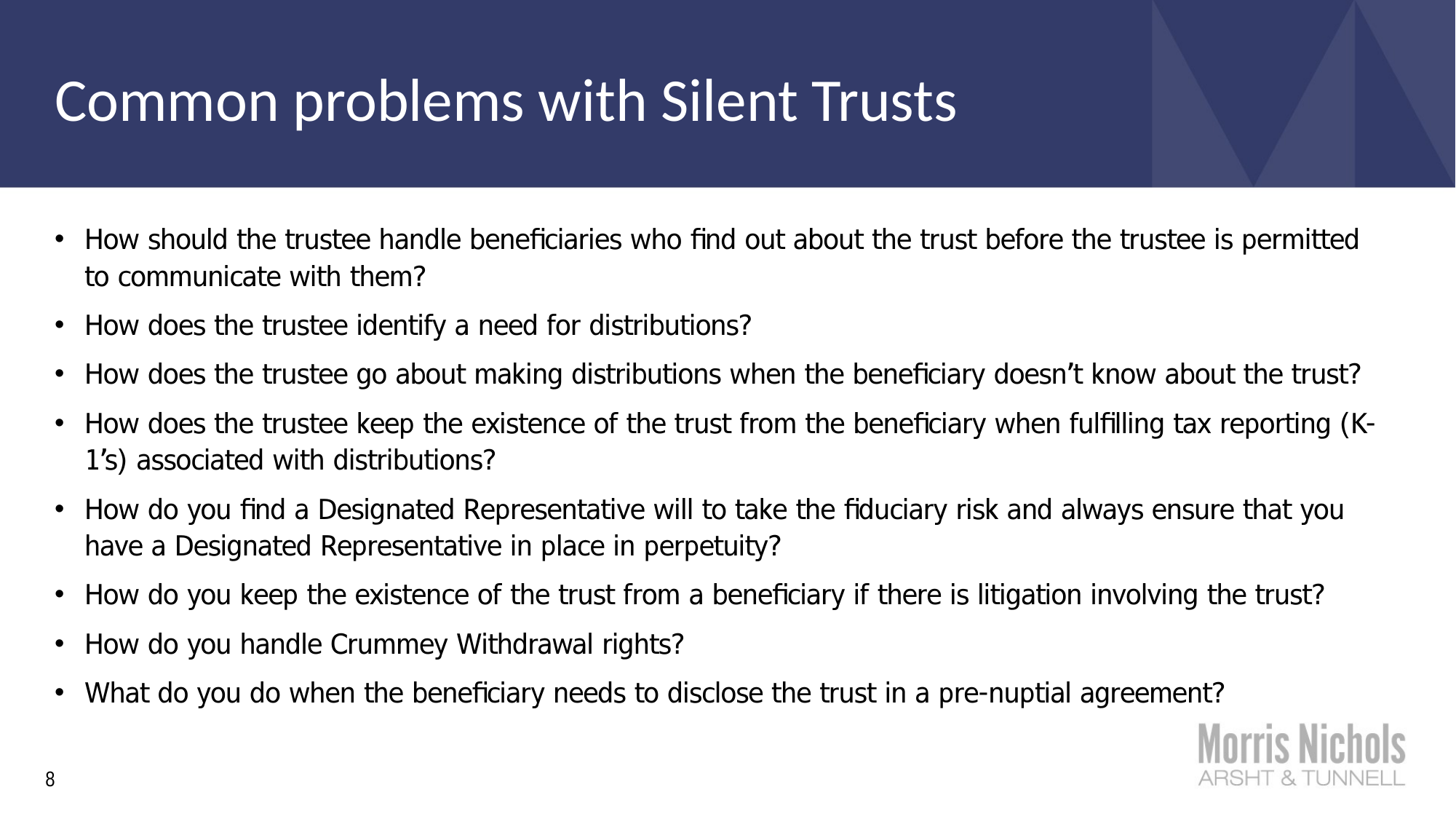

# Common problems with Silent Trusts
How should the trustee handle beneficiaries who find out about the trust before the trustee is permitted to communicate with them?
How does the trustee identify a need for distributions?
How does the trustee go about making distributions when the beneficiary doesn’t know about the trust?
How does the trustee keep the existence of the trust from the beneficiary when fulfilling tax reporting (K-1’s) associated with distributions?
How do you find a Designated Representative will to take the fiduciary risk and always ensure that you have a Designated Representative in place in perpetuity?
How do you keep the existence of the trust from a beneficiary if there is litigation involving the trust?
How do you handle Crummey Withdrawal rights?
What do you do when the beneficiary needs to disclose the trust in a pre-nuptial agreement?

8